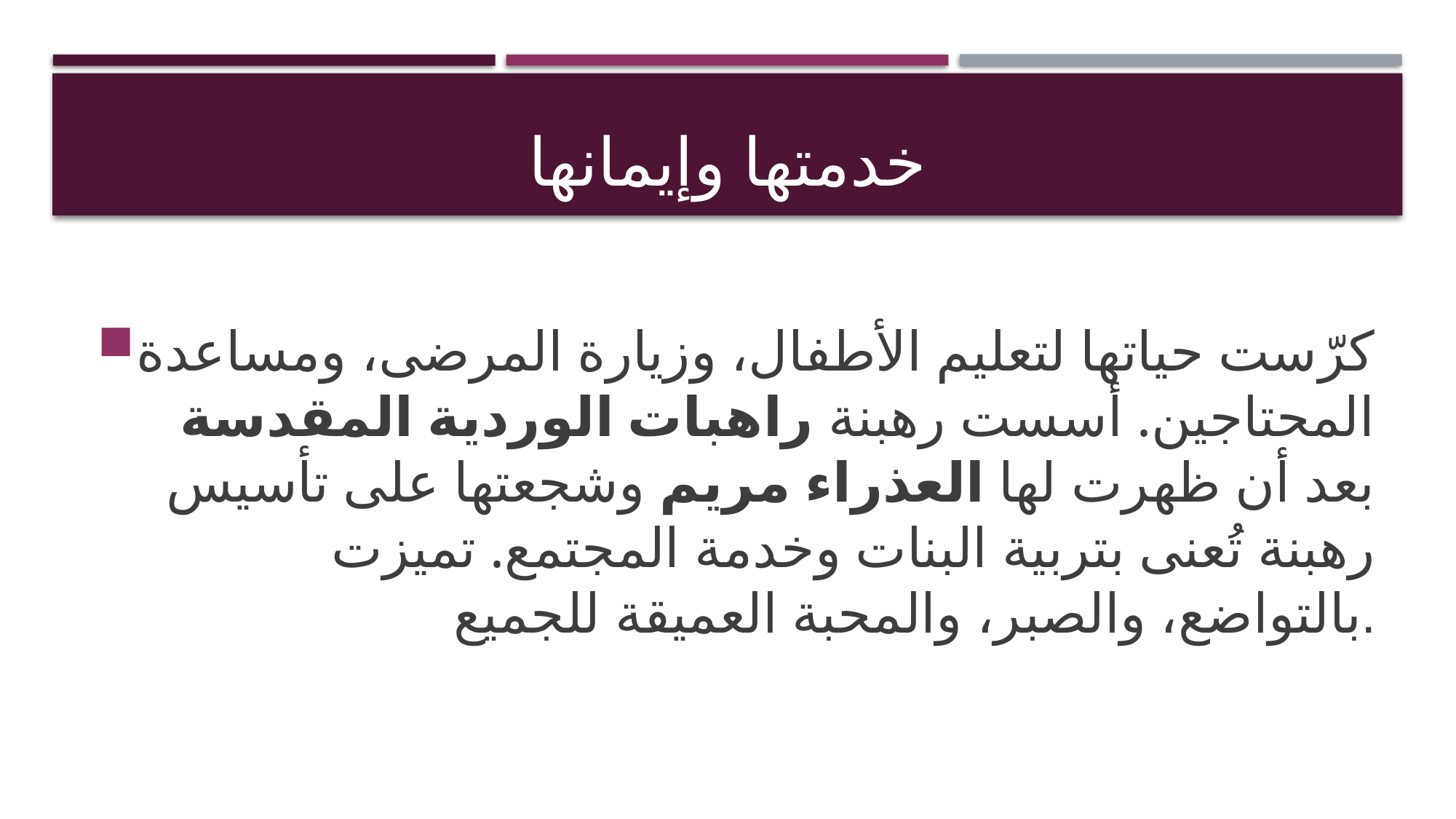

# خدمتها وإيمانها
كرّست حياتها لتعليم الأطفال، وزيارة المرضى، ومساعدة المحتاجين. أسست رهبنة راهبات الوردية المقدسة بعد أن ظهرت لها العذراء مريم وشجعتها على تأسيس رهبنة تُعنى بتربية البنات وخدمة المجتمع. تميزت بالتواضع، والصبر، والمحبة العميقة للجميع.